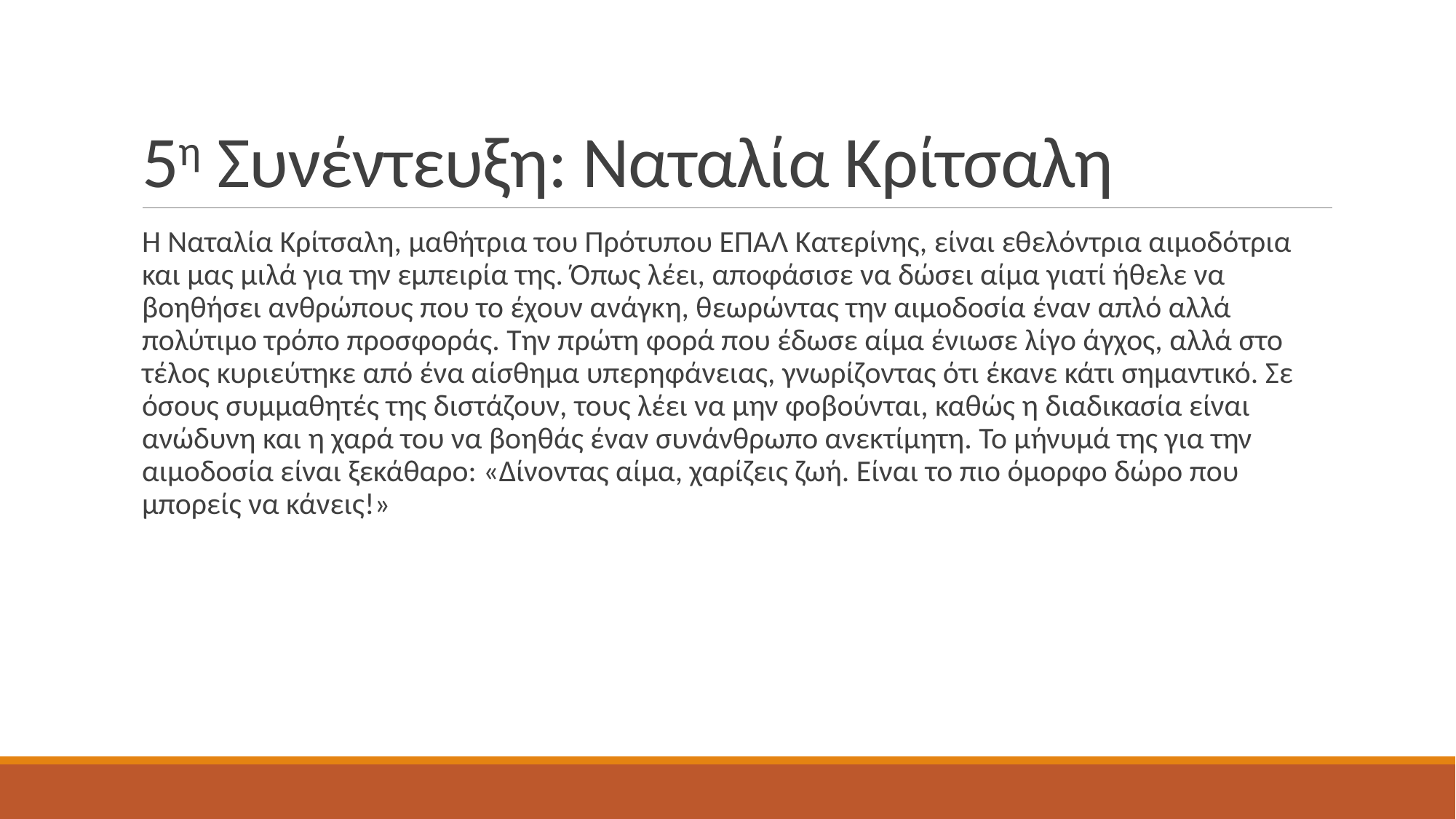

# 5η Συνέντευξη: Ναταλία Κρίτσαλη
Η Ναταλία Κρίτσαλη, μαθήτρια του Πρότυπου ΕΠΑΛ Κατερίνης, είναι εθελόντρια αιμοδότρια και μας μιλά για την εμπειρία της. Όπως λέει, αποφάσισε να δώσει αίμα γιατί ήθελε να βοηθήσει ανθρώπους που το έχουν ανάγκη, θεωρώντας την αιμοδοσία έναν απλό αλλά πολύτιμο τρόπο προσφοράς. Την πρώτη φορά που έδωσε αίμα ένιωσε λίγο άγχος, αλλά στο τέλος κυριεύτηκε από ένα αίσθημα υπερηφάνειας, γνωρίζοντας ότι έκανε κάτι σημαντικό. Σε όσους συμμαθητές της διστάζουν, τους λέει να μην φοβούνται, καθώς η διαδικασία είναι ανώδυνη και η χαρά του να βοηθάς έναν συνάνθρωπο ανεκτίμητη. Το μήνυμά της για την αιμοδοσία είναι ξεκάθαρο: «Δίνοντας αίμα, χαρίζεις ζωή. Είναι το πιο όμορφο δώρο που μπορείς να κάνεις!»